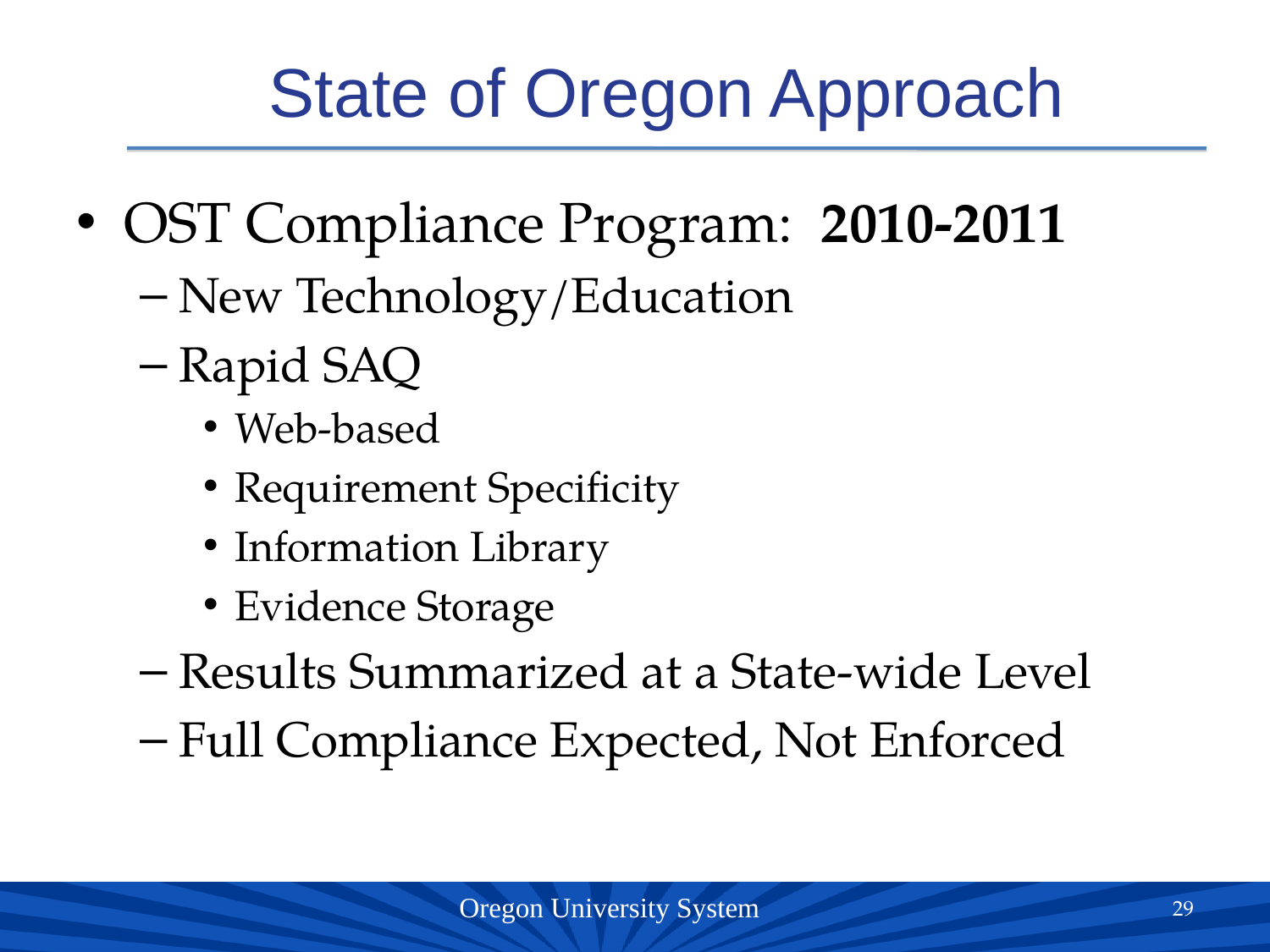

# State of Oregon Approach
OST Compliance Program:  2010-2011
New Technology/Education
Rapid SAQ
Web-based
Requirement Specificity
Information Library
Evidence Storage
Results Summarized at a State-wide Level
Full Compliance Expected, Not Enforced

29